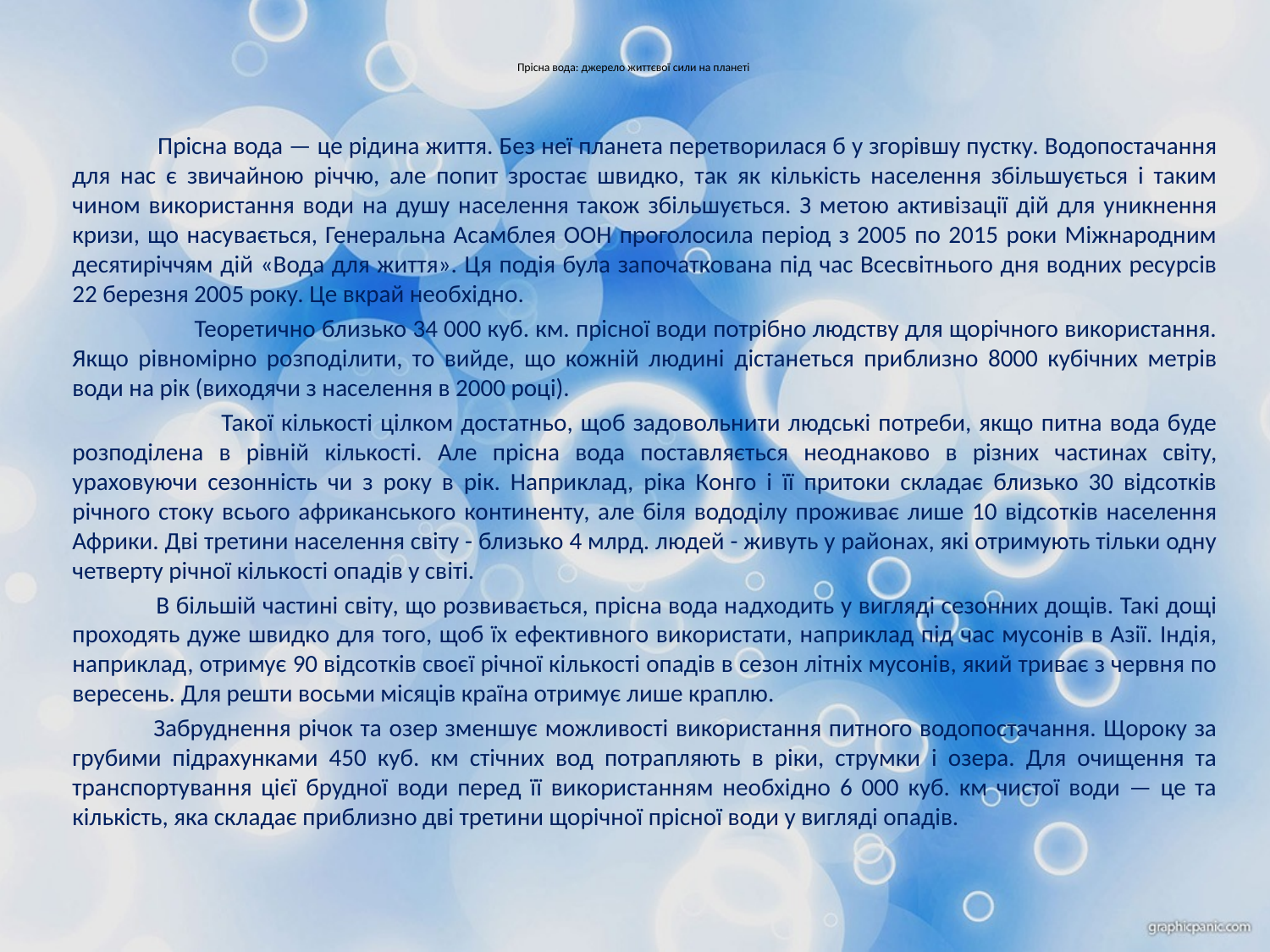

# Прісна вода: джерело життєвої сили на планеті

              Прісна вода — це рідина життя. Без неї планета перетворилася б у згорівшу пустку. Водопостачання для нас є звичайною річчю, але попит зростає швидко, так як кількість населення збільшується і таким чином використання води на душу населення також збільшується. З метою активізації дій для уникнення кризи, що насувається, Генеральна Асамблея ООН проголосила період з 2005 по 2015 роки Міжнародним десятиріччям дій «Вода для життя». Ця подія була започаткована під час Всесвітнього дня водних ресурсів 22 березня 2005 року. Це вкрай необхідно.
                    Теоретично близько 34 000 куб. км. прісної води потрібно людству для щорічного використання. Якщо рівномірно розподілити, то вийде, що кожній людині дістанеться приблизно 8000 кубічних метрів води на рік (виходячи з населення в 2000 році).
                   Такої кількості цілком достатньо, щоб задовольнити людські потреби, якщо питна вода буде розподілена в рівній кількості. Але прісна вода поставляється неоднаково в різних частинах світу, ураховуючи сезонність чи з року в рік. Наприклад, ріка Конго і її притоки складає близько 30 відсотків річного стоку всього африканського континенту, але біля вододілу проживає лише 10 відсотків населення Африки. Дві третини населення світу - близько 4 млрд. людей - живуть у районах, які отримують тільки одну четверту річної кількості опадів у світі.
             В більшій частині світу, що розвивається, прісна вода надходить у вигляді сезонних дощів. Такі дощі проходять дуже швидко для того, щоб їх ефективного використати, наприклад під час мусонів в Азії. Індія, наприклад, отримує 90 відсотків своєї річної кількості опадів в сезон літніх мусонів, який триває з червня по вересень. Для решти восьми місяців країна отримує лише краплю.
           Забруднення річок та озер зменшує можливості використання питного водопостачання. Щороку за грубими підрахунками 450 куб. км стічних вод потрапляють в ріки, струмки і озера. Для очищення та транспортування цієї брудної води перед її використанням необхідно 6 000 куб. км чистої води — це та кількість, яка складає приблизно дві третини щорічної прісної води у вигляді опадів.